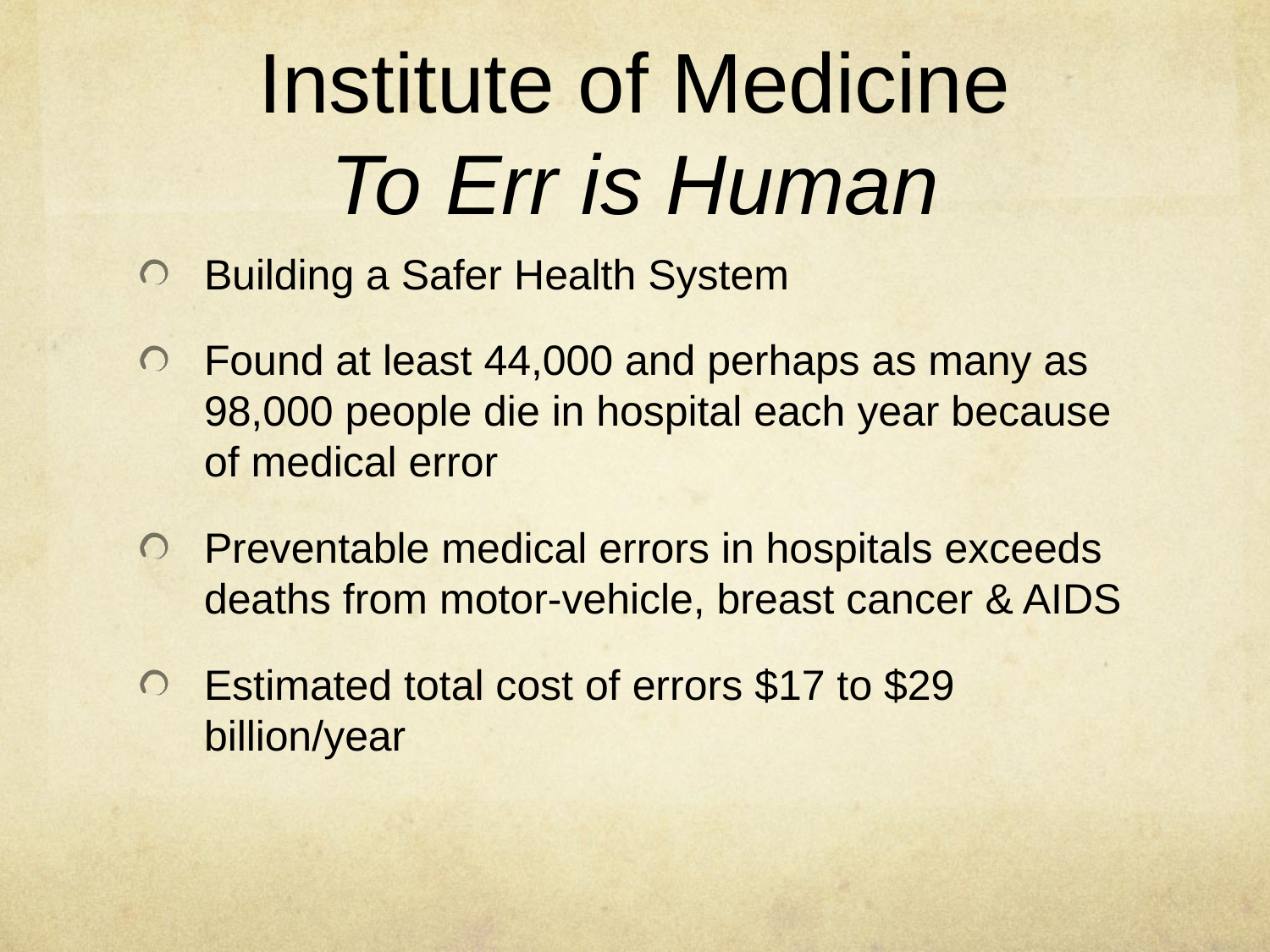

# Institute of Medicine To Err is Human
Building a Safer Health System
Found at least 44,000 and perhaps as many as 98,000 people die in hospital each year because of medical error
Preventable medical errors in hospitals exceeds deaths from motor-vehicle, breast cancer & AIDS
Estimated total cost of errors $17 to $29 billion/year